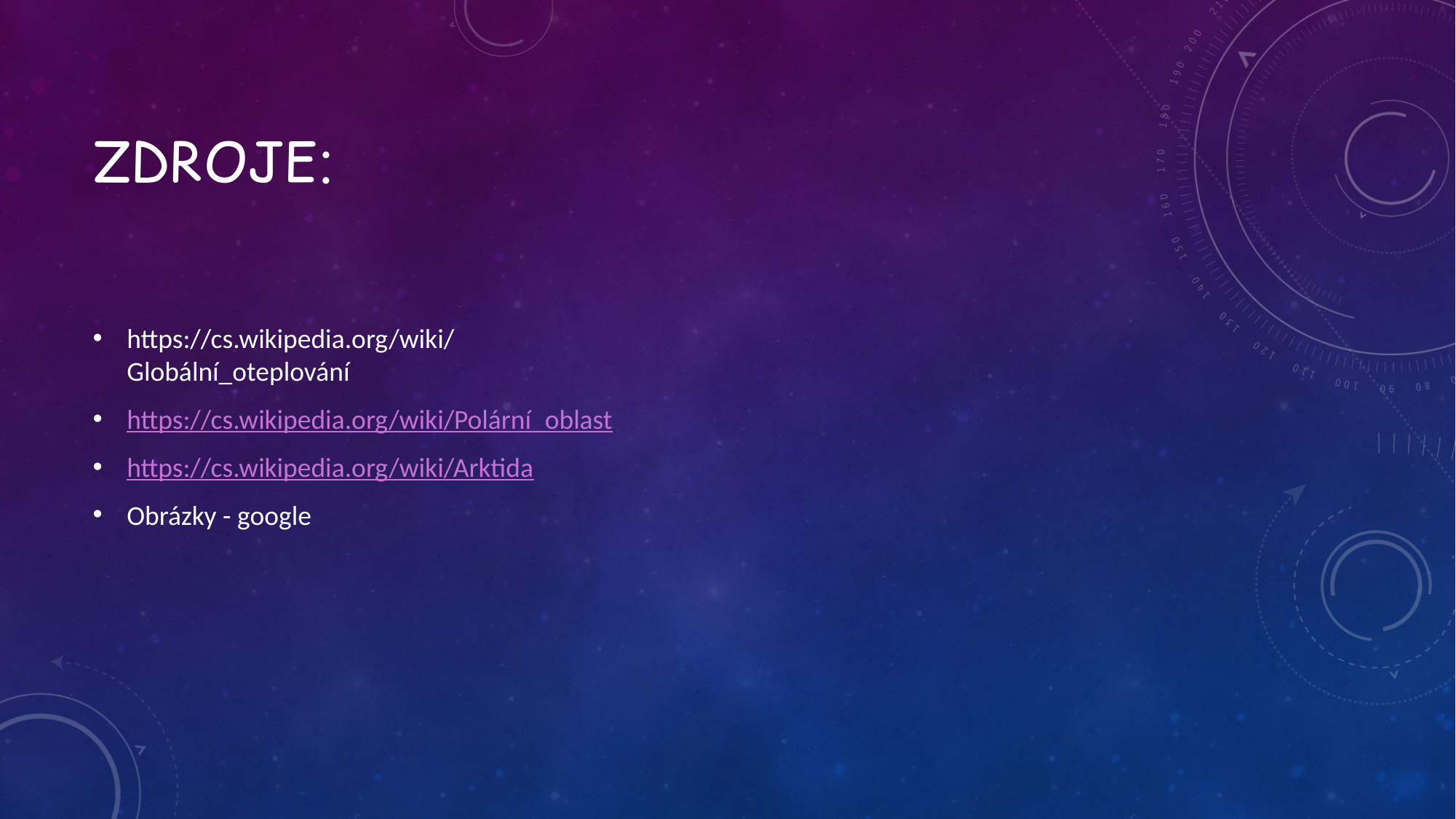

# Zdroje:
https://cs.wikipedia.org/wiki/Globální_oteplování
https://cs.wikipedia.org/wiki/Polární_oblast
https://cs.wikipedia.org/wiki/Arktida
Obrázky - google